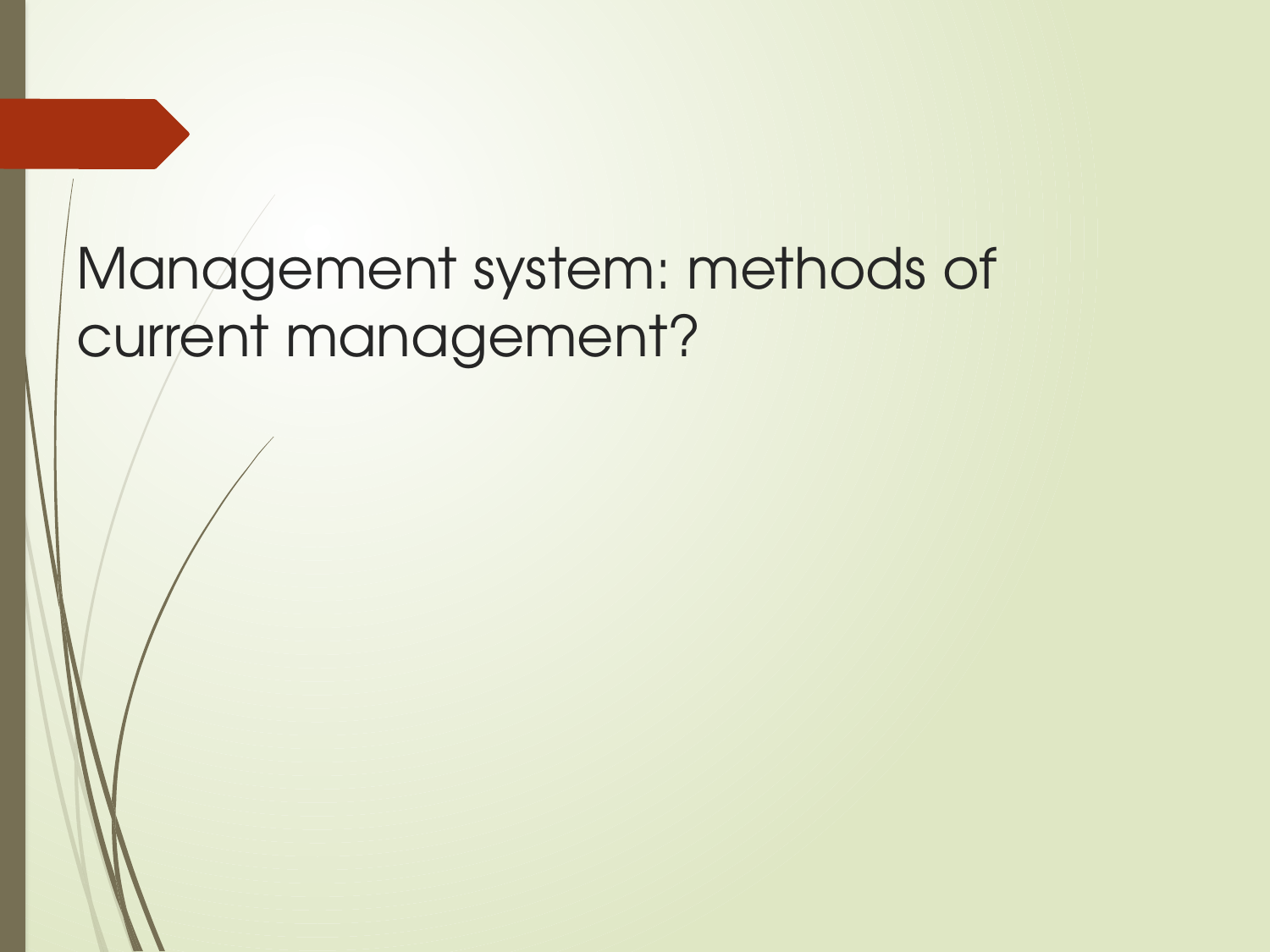

# Management system: methods of current management?